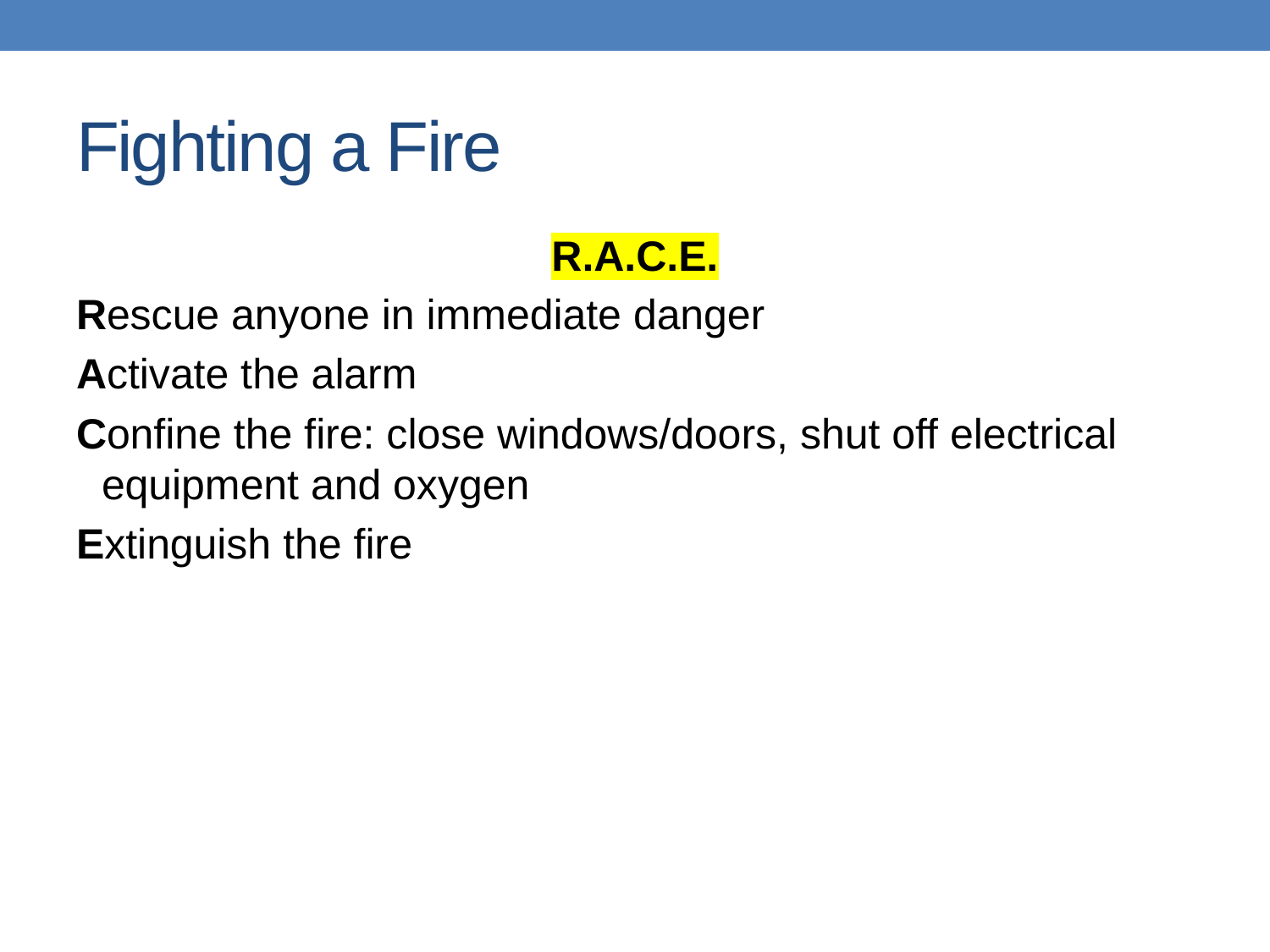

# Fighting a Fire
R.A.C.E.
Rescue anyone in immediate danger
Activate the alarm
Confine the fire: close windows/doors, shut off electrical  equipment and oxygen
Extinguish the fire